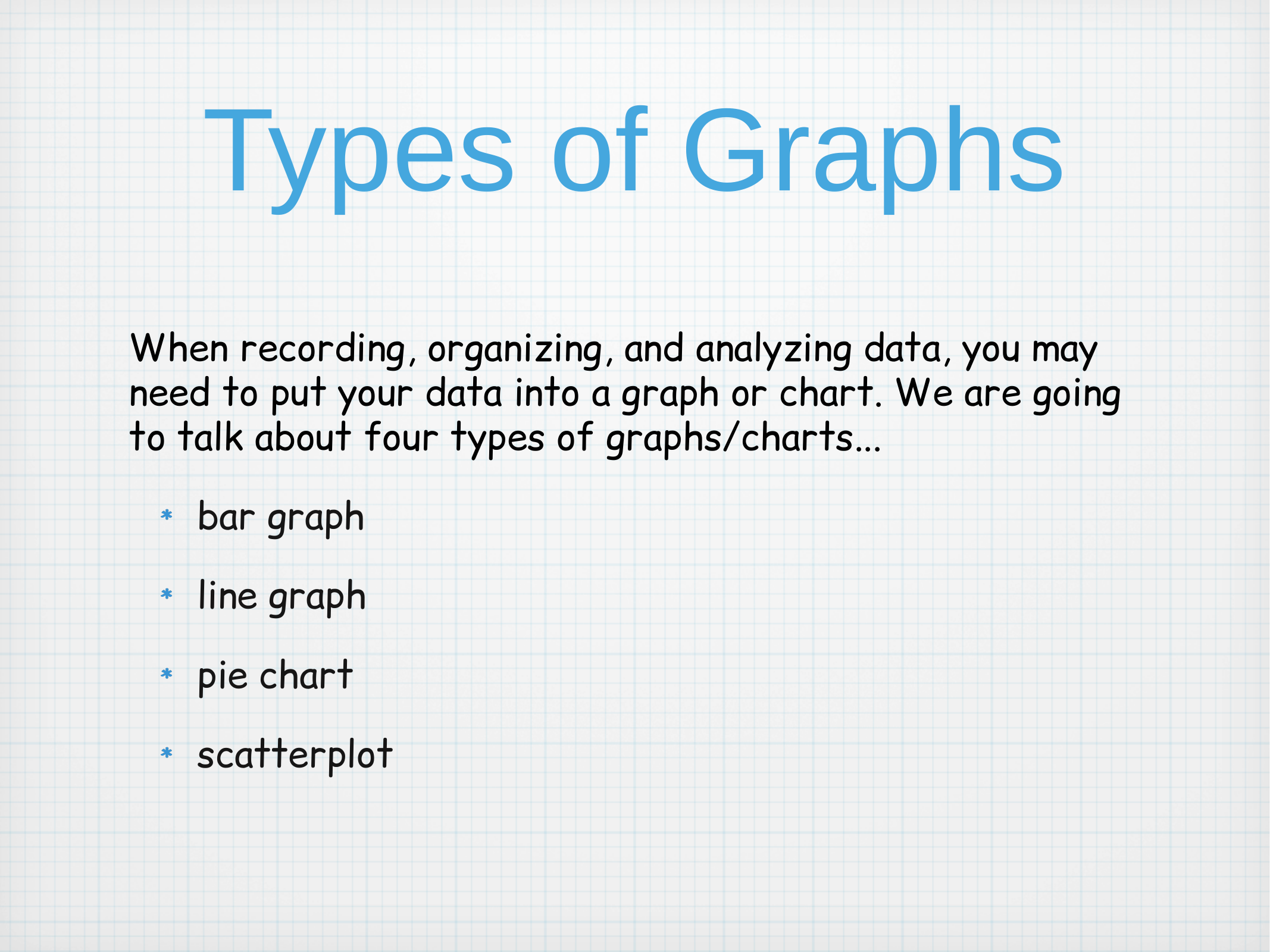

# Types of Graphs
When recording, organizing, and analyzing data, you may need to put your data into a graph or chart. We are going to talk about four types of graphs/charts...
bar graph
line graph
pie chart
scatterplot